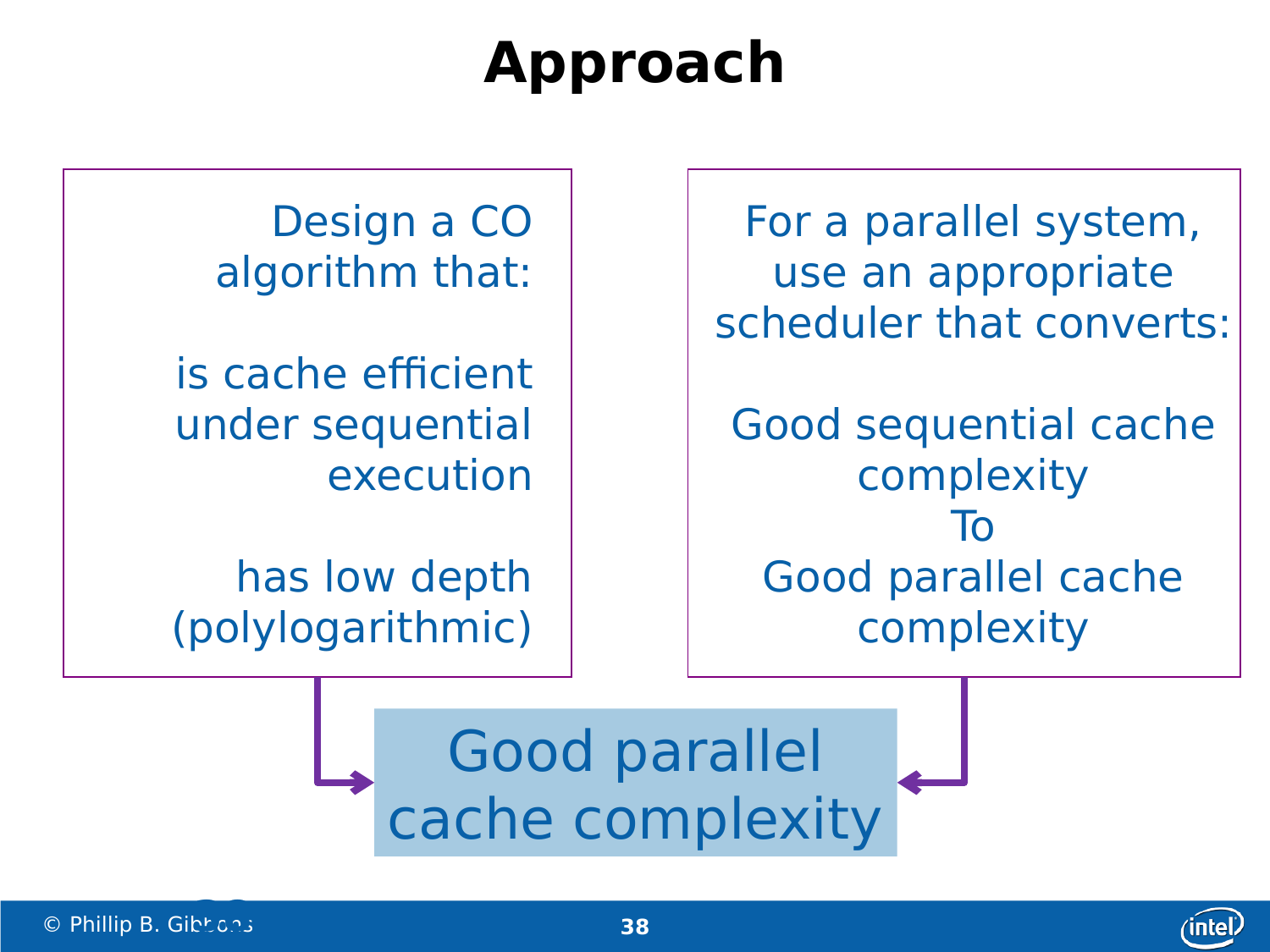

# Approach
Design a CO algorithm that:

is cache efficient under sequential execution

has low depth
(polylogarithmic)
For a parallel system,
use an appropriate scheduler that converts:

Good sequential cache complexity
To
Good parallel cache complexity
Good parallel
cache complexity
38